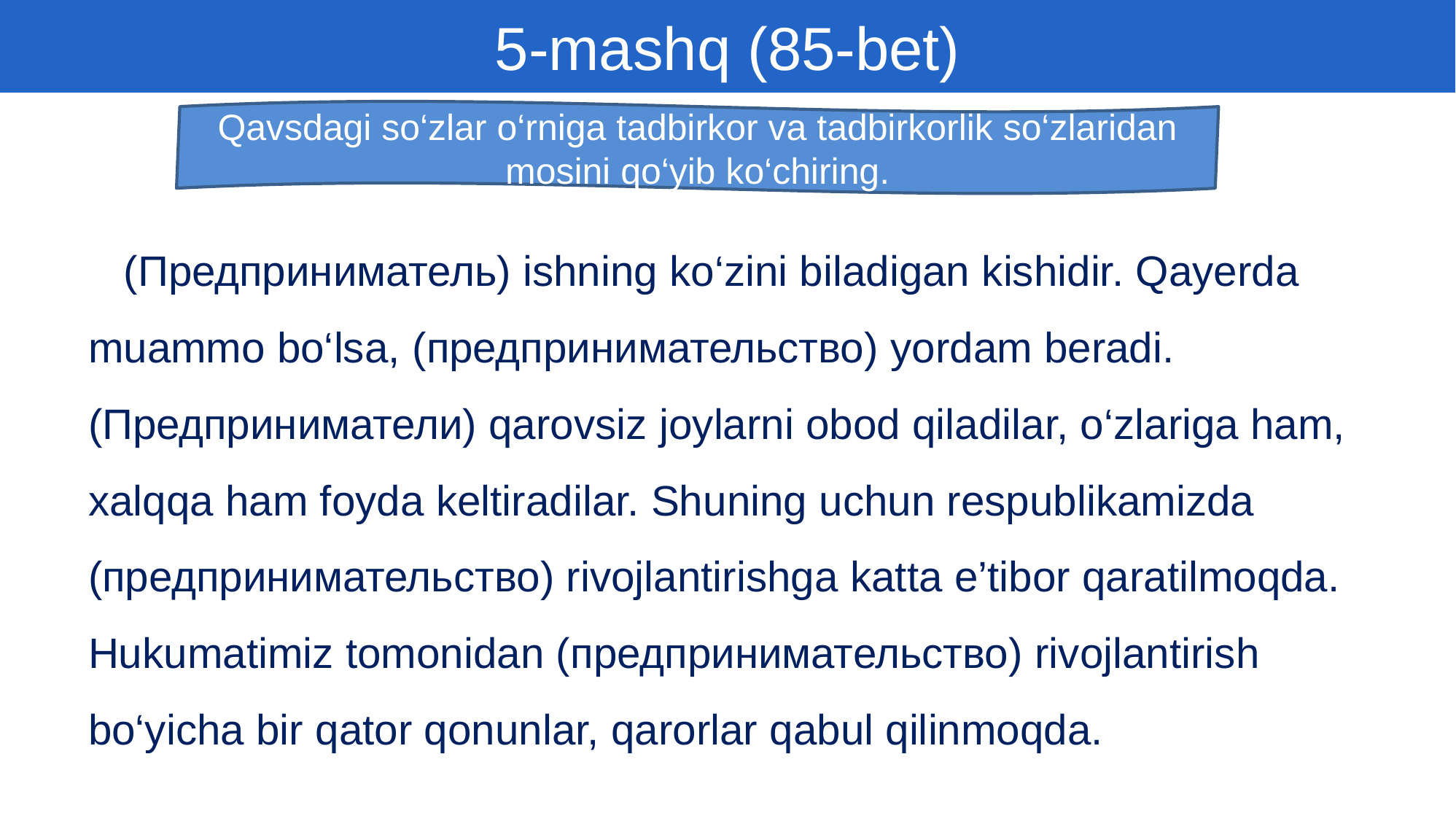

5-mashq (85-bet)
Qavsdagi so‘zlar o‘rniga tadbirkor va tadbirkorlik so‘zlaridan mosini qo‘yib ko‘chiring.
   (Предприниматель) ishning ko‘zini biladigan kishidir. Qayerda muammo bo‘lsa, (предпринимательство) yordam beradi. (Предприниматели) qarovsiz joylarni obod qiladilar, o‘zlariga ham, xalqqa ham foyda keltiradilar. Shuning uchun respublikamizda (предпринимательство) rivojlantirishga katta e’tibor qaratilmoqda. Hukumatimiz tomonidan (предпринимательство) rivojlantirish bo‘yicha bir qator qonunlar, qarorlar qabul qilinmoqda.